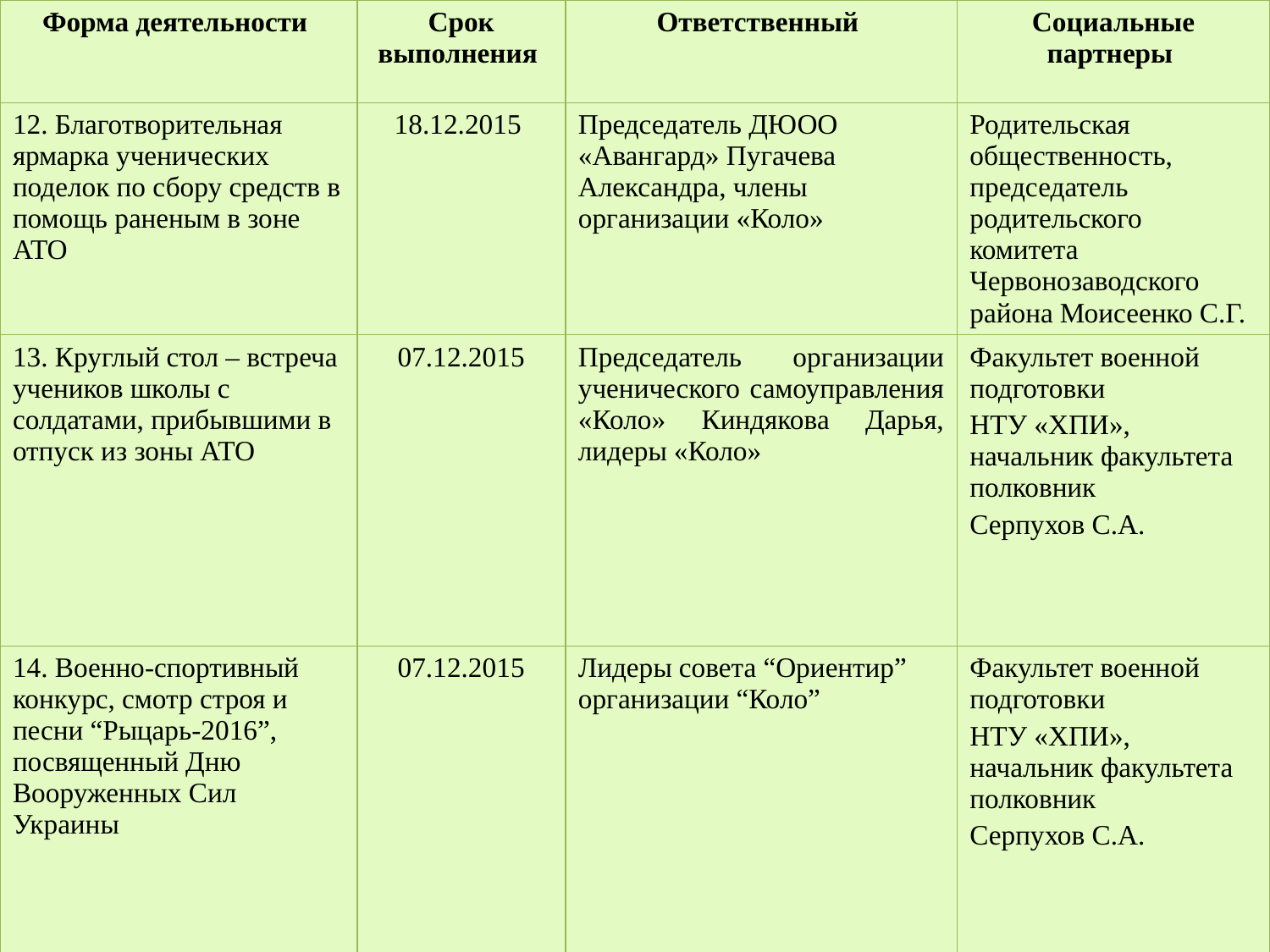

| Форма деятельности | Срок выполнения | Ответственный | Социальные партнеры |
| --- | --- | --- | --- |
| 12. Благотворительная ярмарка ученических поделок по сбору средств в помощь раненым в зоне АТО | 18.12.2015 | Председатель ДЮОО «Авангард» Пугачева Александра, члены организации «Коло» | Родительская общественность, председатель родительского комитета Червонозаводского района Моисеенко С.Г. |
| 13. Круглый стол – встреча учеников школы с солдатами, прибывшими в отпуск из зоны АТО | 07.12.2015 | Председатель организации ученического самоуправления «Коло» Киндякова Дарья, лидеры «Коло» | Факультет военной подготовки НТУ «ХПИ», начальник факультета полковник Серпухов С.А. |
| 14. Военно-спортивный конкурс, смотр строя и песни “Рыцарь-2016”, посвященный Дню Вооруженных Сил Украины | 07.12.2015 | Лидеры совета “Ориентир” организации “Коло” | Факультет военной подготовки НТУ «ХПИ», начальник факультета полковник Серпухов С.А. |